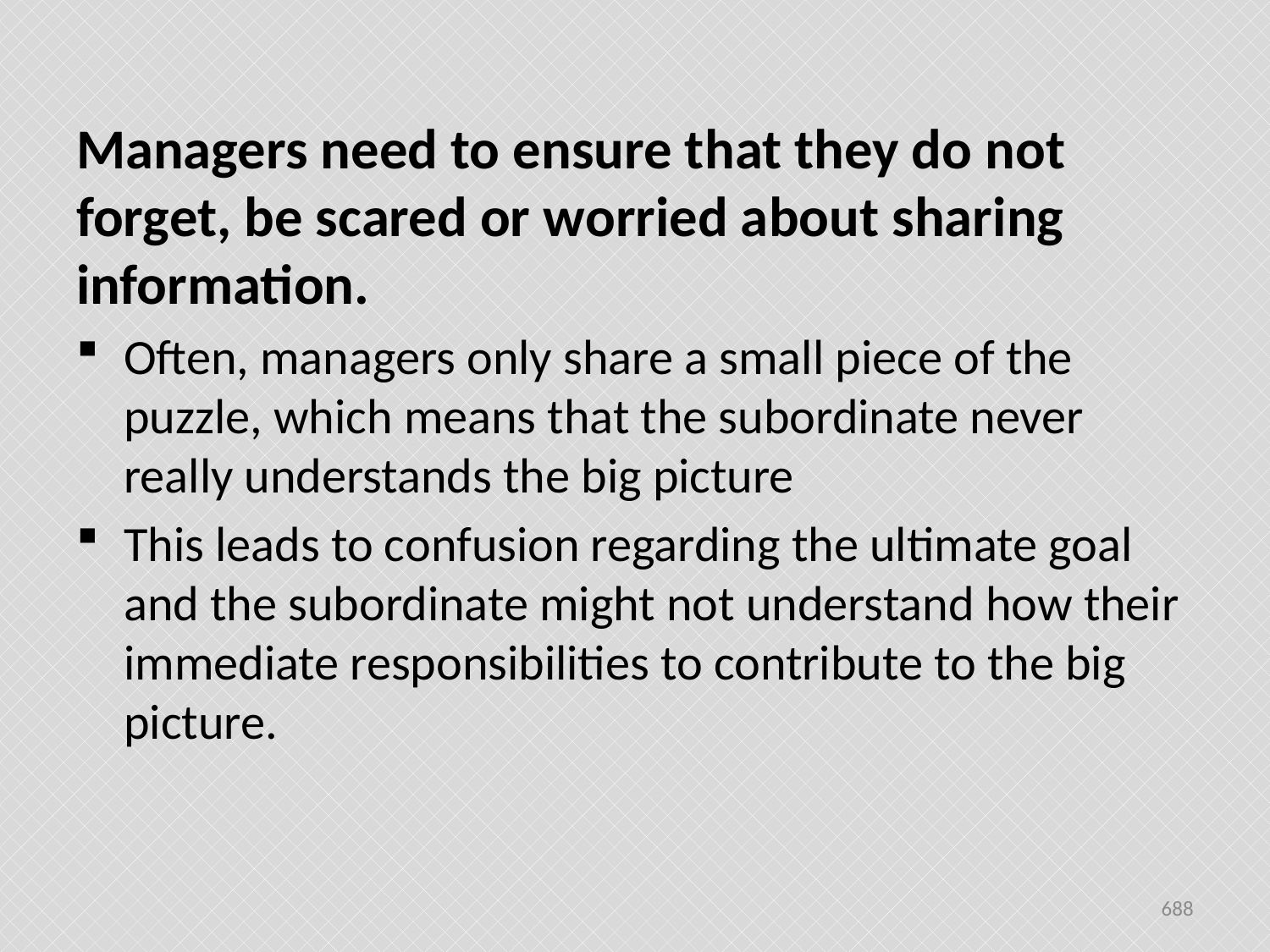

#
Managers need to ensure that they do not forget, be scared or worried about sharing information.
Often, managers only share a small piece of the puzzle, which means that the subordinate never really understands the big picture
This leads to confusion regarding the ultimate goal and the subordinate might not understand how their immediate responsibilities to contribute to the big picture.

688